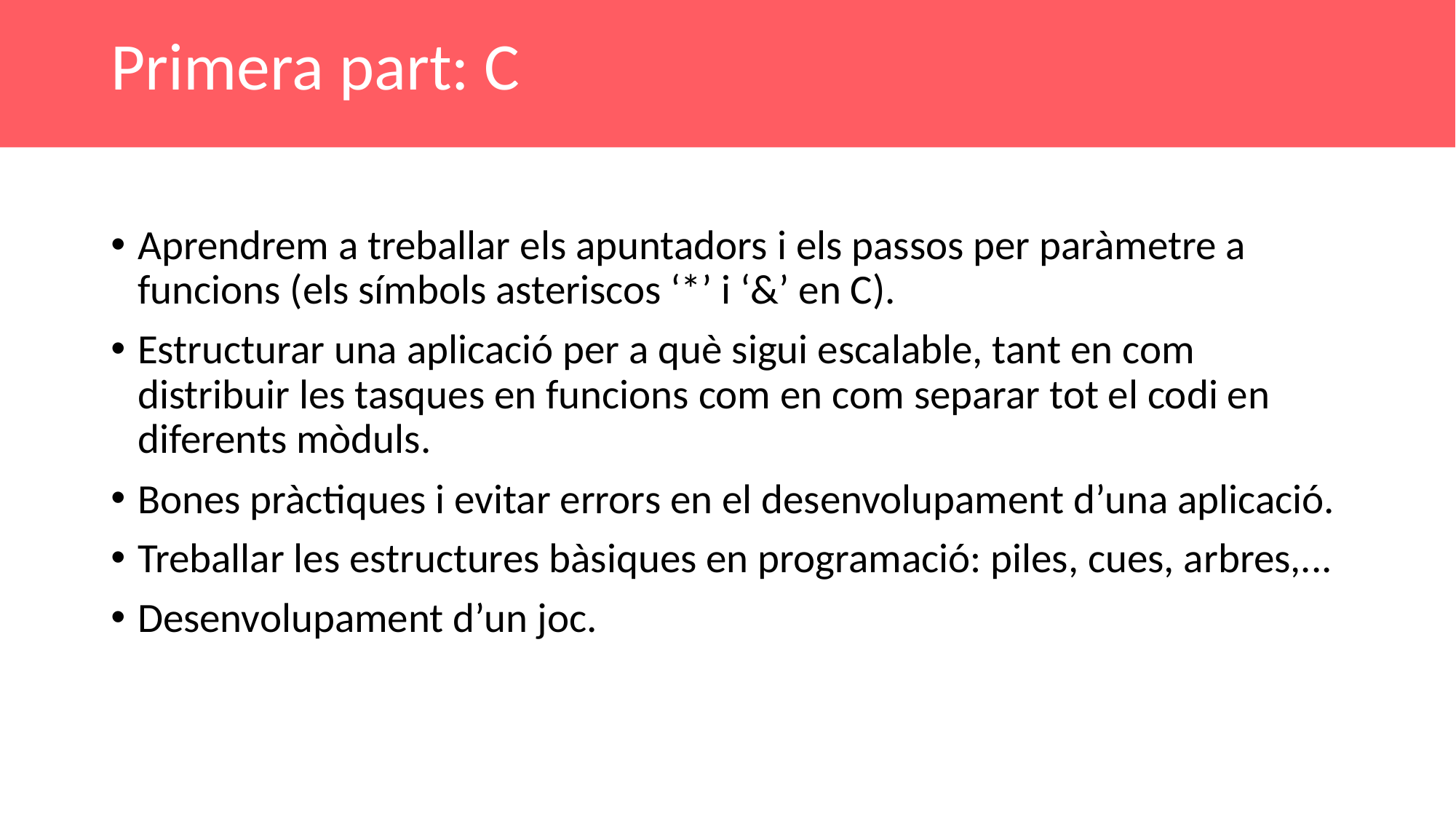

# Primera part: C
Aprendrem a treballar els apuntadors i els passos per paràmetre a funcions (els símbols asteriscos ‘*’ i ‘&’ en C).
Estructurar una aplicació per a què sigui escalable, tant en com distribuir les tasques en funcions com en com separar tot el codi en diferents mòduls.
Bones pràctiques i evitar errors en el desenvolupament d’una aplicació.
Treballar les estructures bàsiques en programació: piles, cues, arbres,...
Desenvolupament d’un joc.